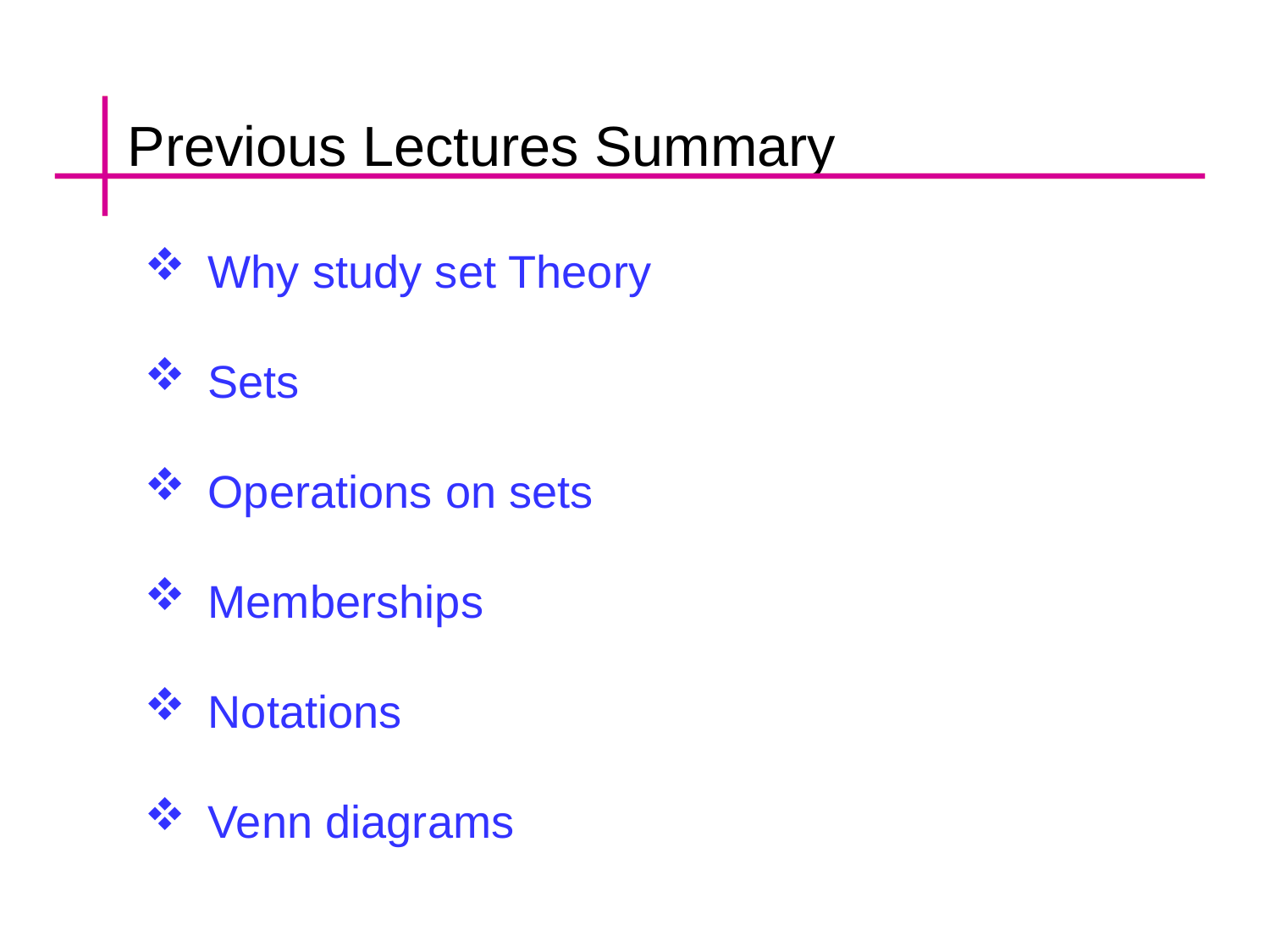

Previous Lectures Summary

Why study set Theory
Sets
Operations on sets
Memberships
Notations
Venn diagrams